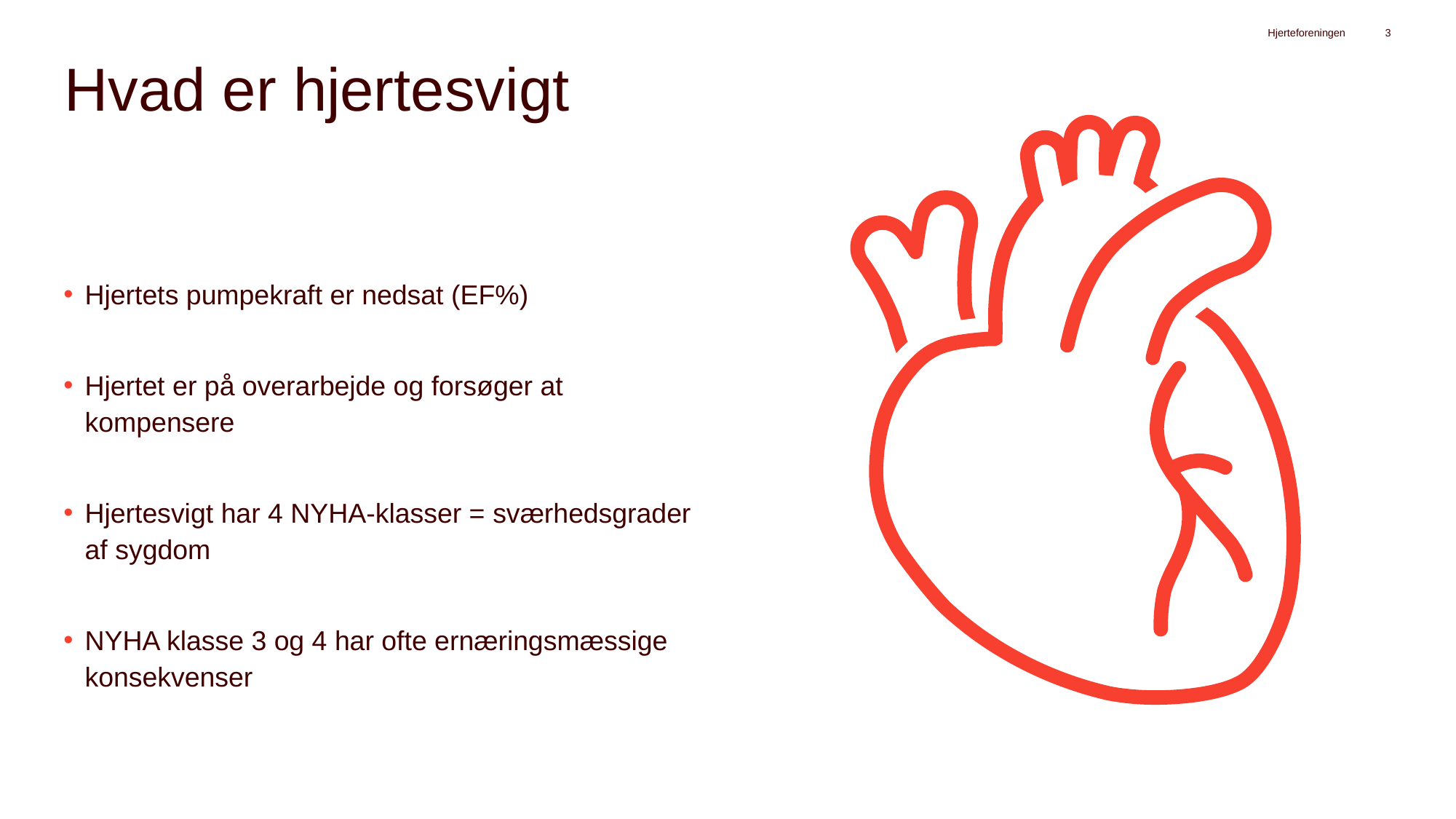

Hjerteforeningen
3
# Hvad er hjertesvigt

Hjertets pumpekraft er nedsat (EF%)

Hjertet er på overarbejde og forsøger at kompensere

Hjertesvigt har 4 NYHA-klasser = sværhedsgrader af sygdom

NYHA klasse 3 og 4 har ofte ernæringsmæssige konsekvenser